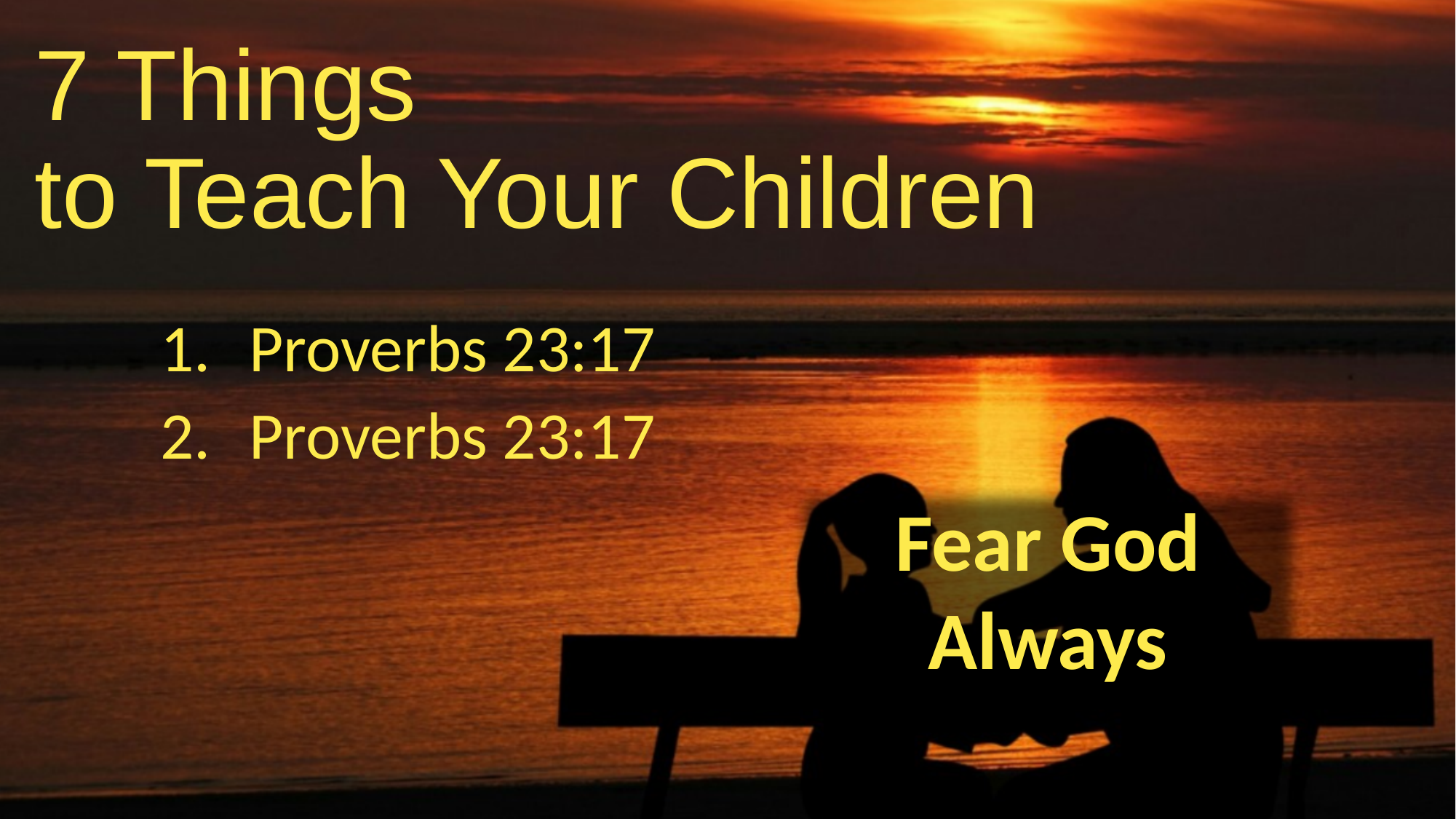

# 7 Things to Teach Your Children

Proverbs 23:17
Proverbs 23:17
Fear God Always